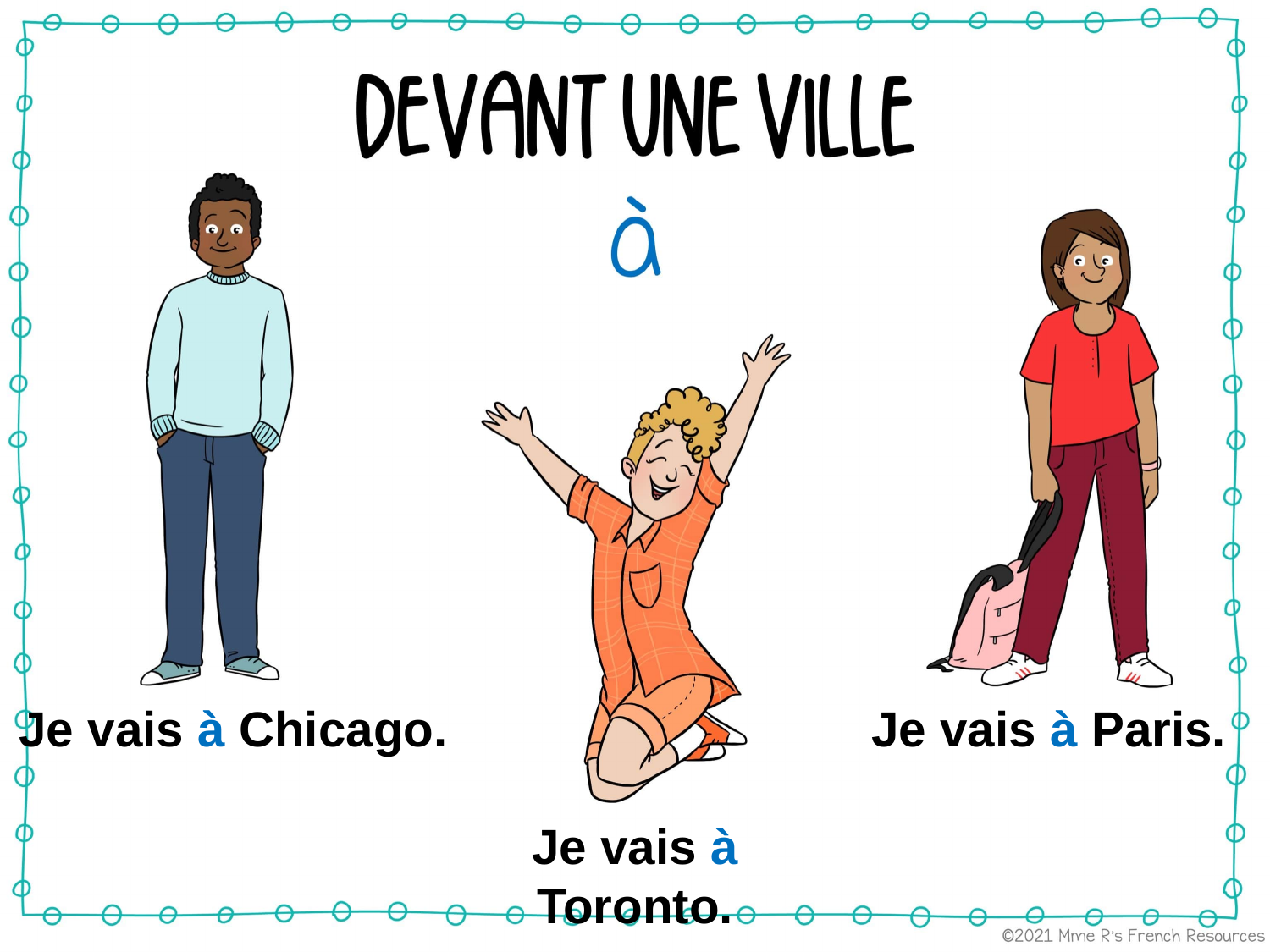

Je vais à Chicago.
Je vais à Paris.
Je vais à Toronto.